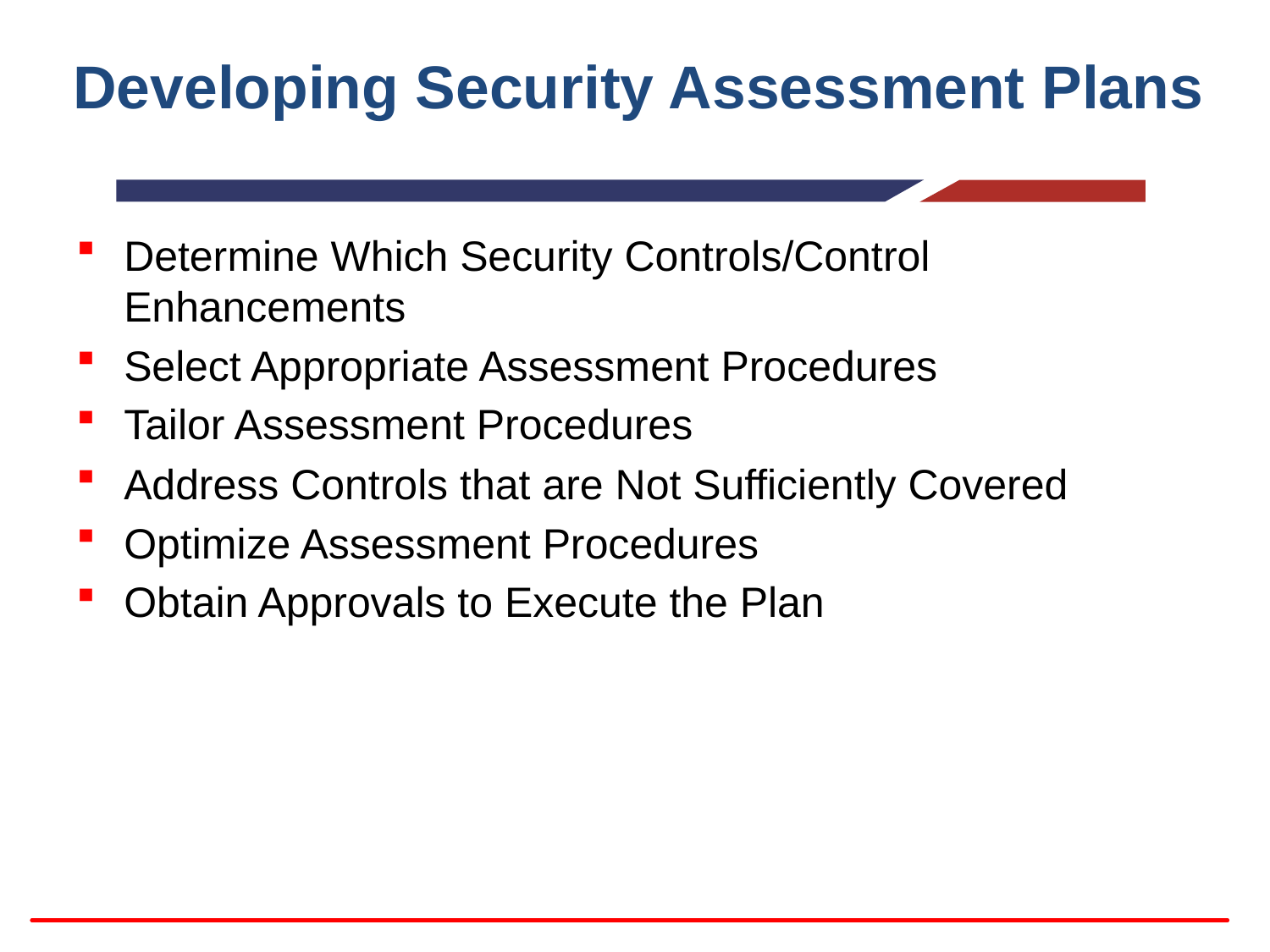

# Developing Security Assessment Plans
Determine Which Security Controls/Control Enhancements
Select Appropriate Assessment Procedures
Tailor Assessment Procedures
Address Controls that are Not Sufficiently Covered
Optimize Assessment Procedures
Obtain Approvals to Execute the Plan